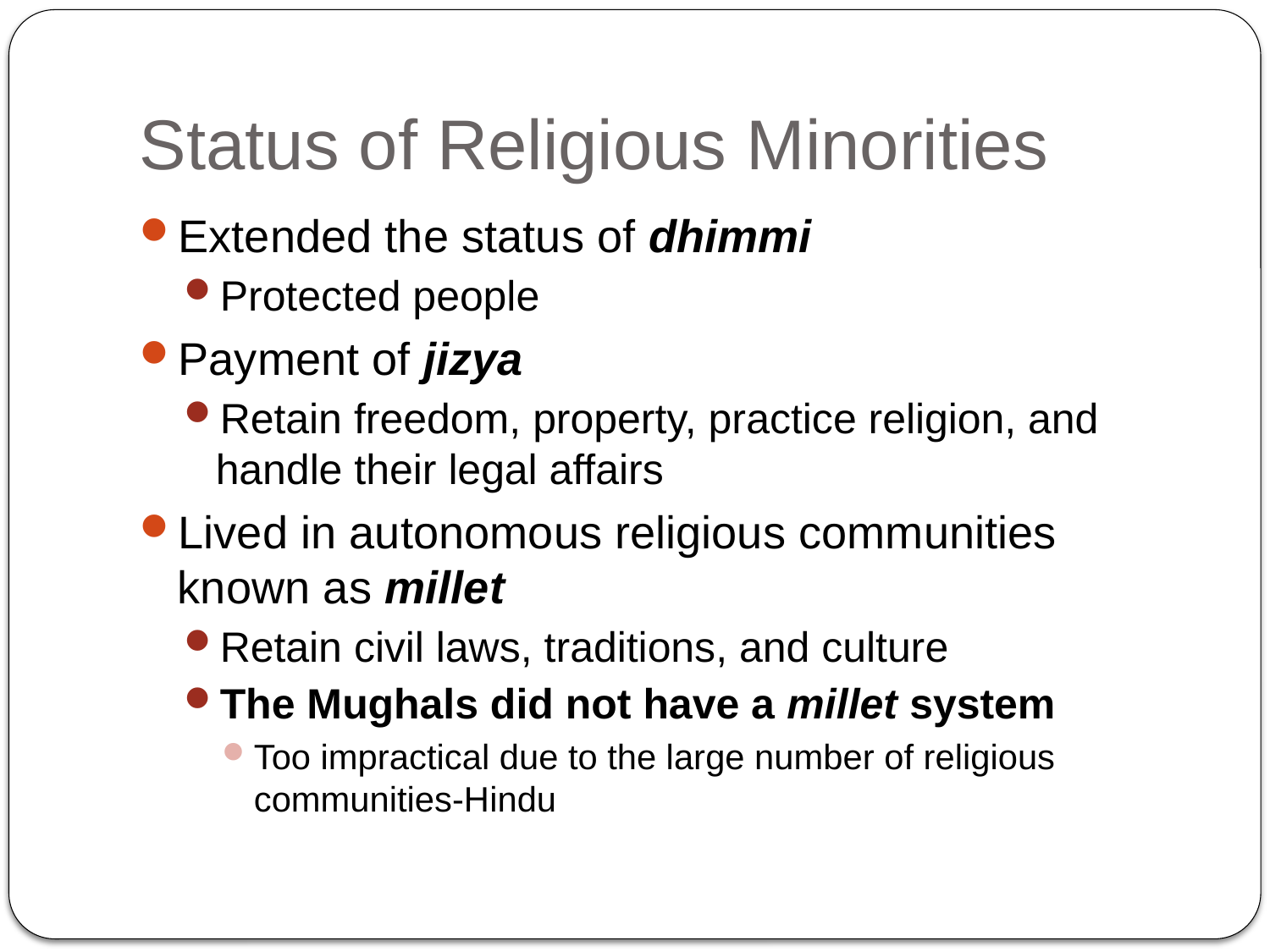

# Status of Religious Minorities
Extended the status of dhimmi
Protected people
Payment of jizya
Retain freedom, property, practice religion, and handle their legal affairs
Lived in autonomous religious communities known as millet
Retain civil laws, traditions, and culture
The Mughals did not have a millet system
Too impractical due to the large number of religious communities-Hindu